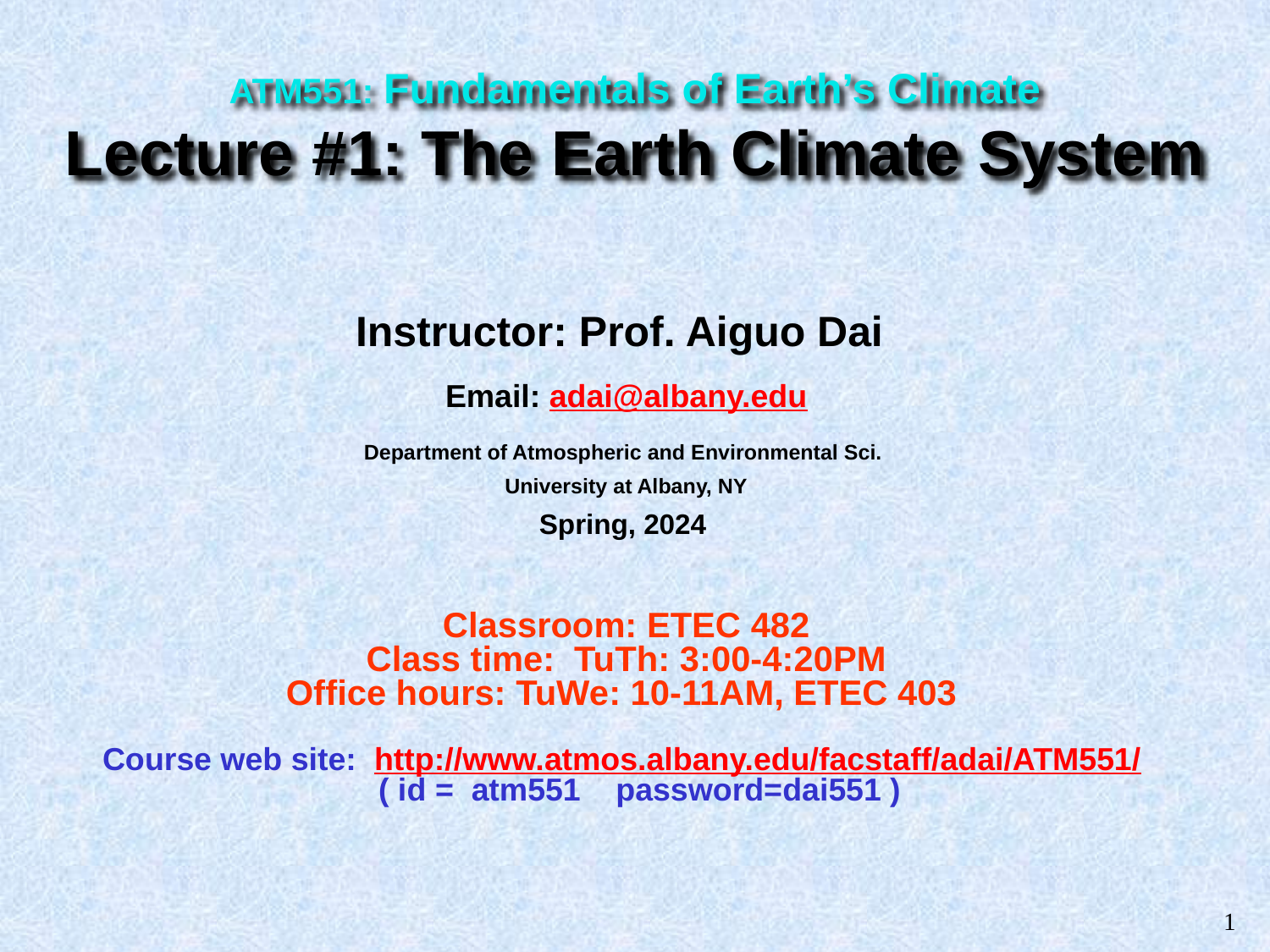

ATM551: Fundamentals of Earth’s Climate
Lecture #1: The Earth Climate System

Instructor: Prof. Aiguo Dai

Email: adai@albany.edu

Department of Atmospheric and Environmental Sci.

University at Albany, NY

Spring, 2024

Classroom: ETEC 482
Class time:  TuTh: 3:00-4:20PM
Office hours: TuWe: 10-11AM, ETEC 403

Course web site:  http://www.atmos.albany.edu/facstaff/adai/ATM551/
   ( id =  atm551    password=dai551 )

1